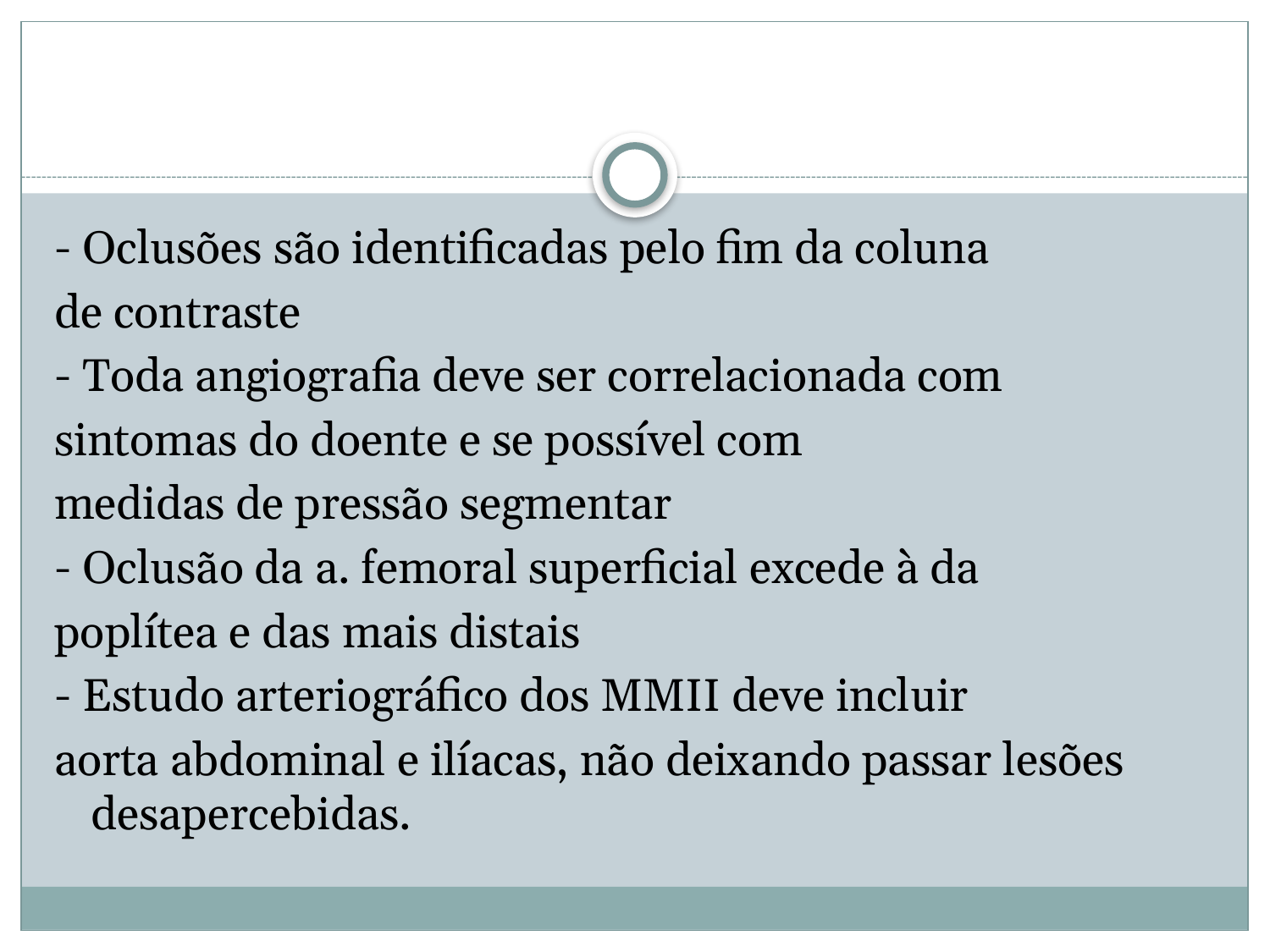

#
- Oclusões são identificadas pelo fim da coluna
de contraste
- Toda angiografia deve ser correlacionada com
sintomas do doente e se possível com
medidas de pressão segmentar
- Oclusão da a. femoral superficial excede à da
poplítea e das mais distais
- Estudo arteriográfico dos MMII deve incluir
aorta abdominal e ilíacas, não deixando passar lesões desapercebidas.